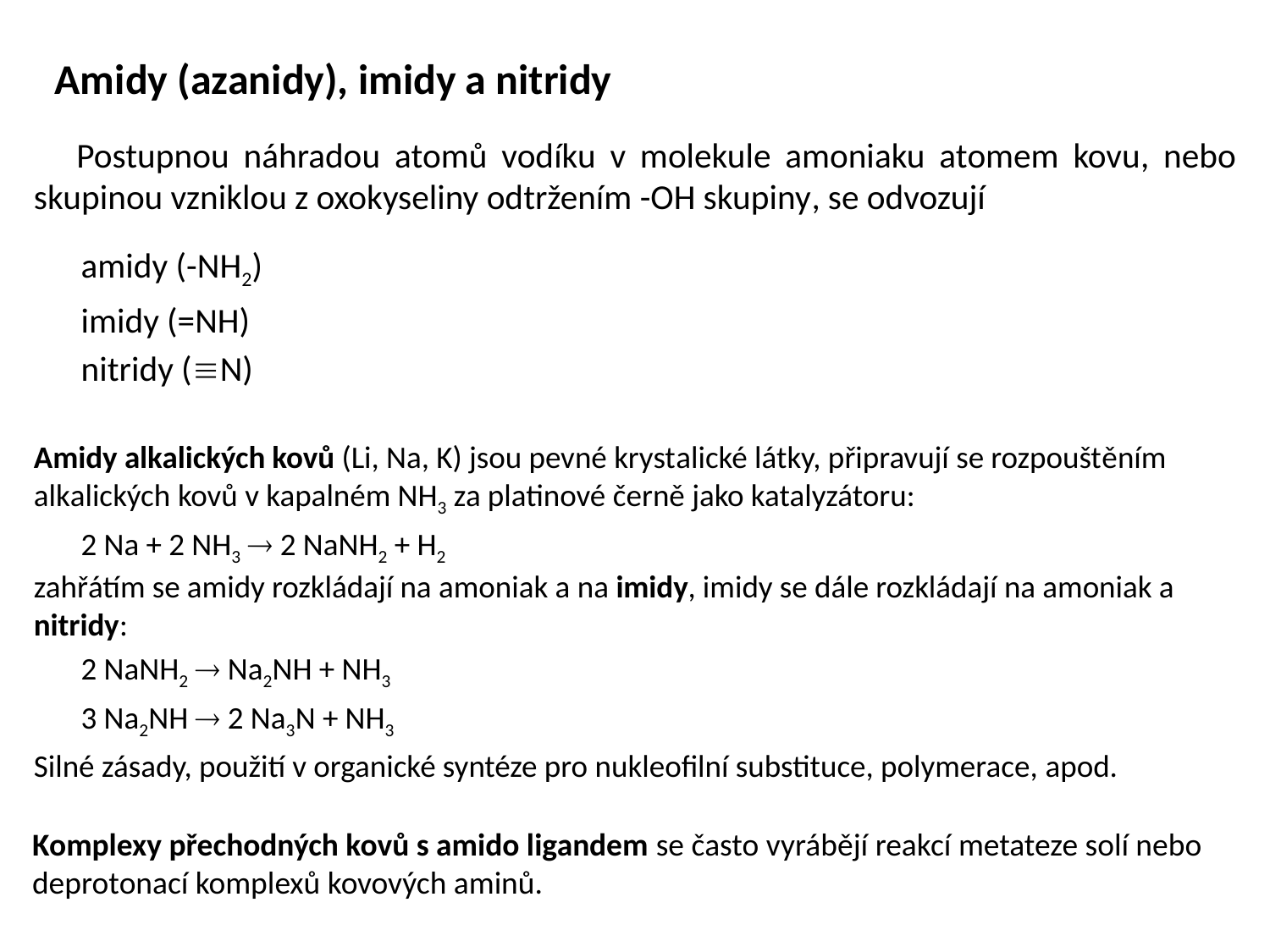

Amidy (azanidy), imidy a nitridy
   Postupnou náhradou atomů vodíku v molekule amoniaku atomem kovu, nebo skupinou vzniklou z oxokyseliny odtržením -OH skupiny, se odvozují

		amidy (-NH2)
		imidy (=NH)
		nitridy (≡N)

Amidy alkalických kovů (Li, Na, K) jsou pevné krystalické látky, připravují se rozpouštěním alkalických kovů v kapalném NH3 za platinové černě jako katalyzátoru:
			2 Na + 2 NH3 → 2 NaNH2 + H2
zahřátím se amidy rozkládají na amoniak a na imidy, imidy se dále rozkládají na amoniak a nitridy:
			2 NaNH2 → Na2NH + NH3
			3 Na2NH → 2 Na3N + NH3
Silné zásady, použití v organické syntéze pro nukleofilní substituce, polymerace, apod.
Komplexy přechodných kovů s amido ligandem se často vyrábějí reakcí metateze solí nebo deprotonací komplexů kovových aminů.